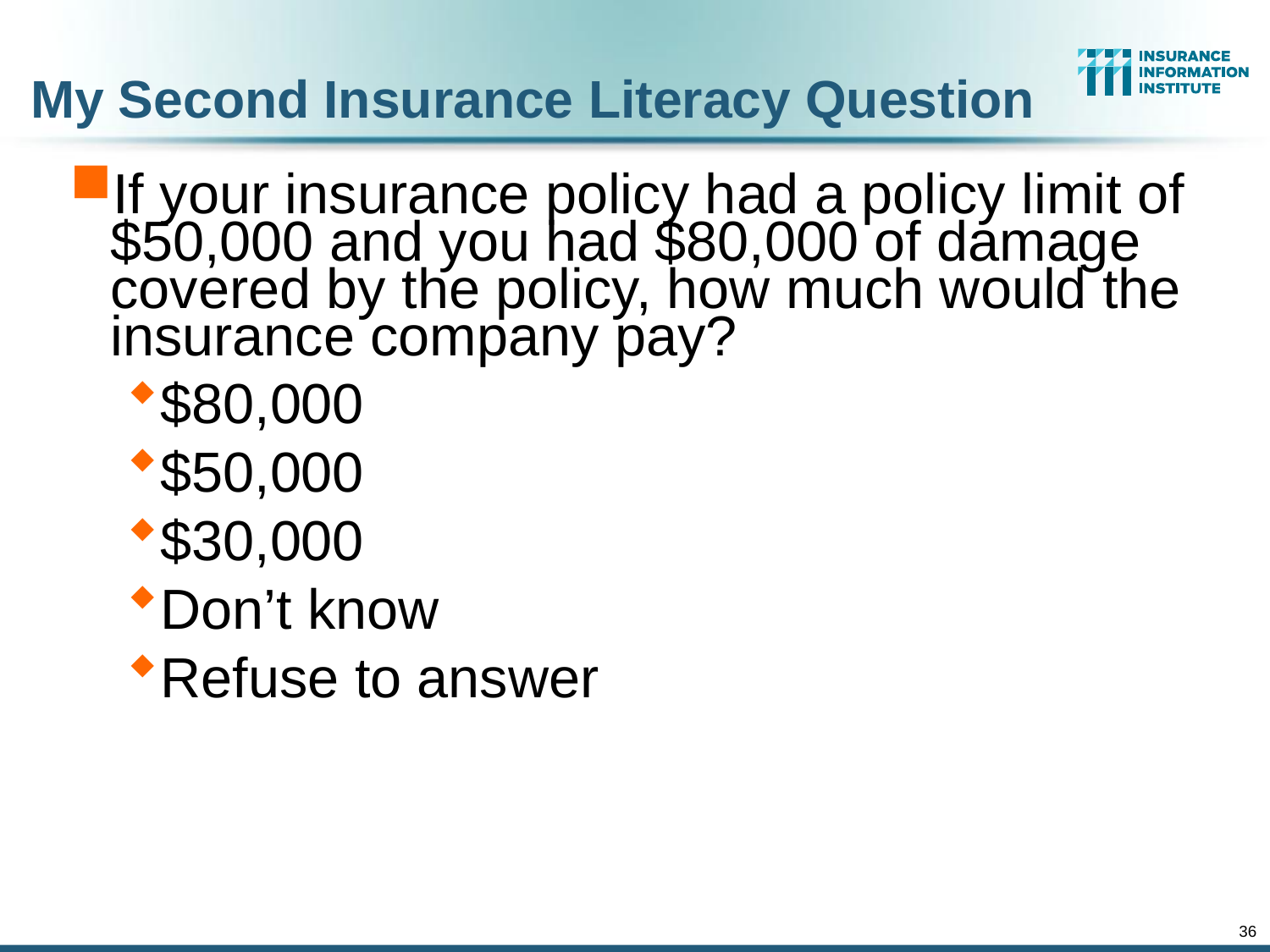

My Second Insurance Literacy Question
If your insurance policy had a policy limit of $50,000 and you had $80,000 of damage covered by the policy, how much would the insurance company pay?
$80,000
$50,000
$30,000
Don’t know
Refuse to answer
36
12/01/09 - 9pm
eSlide – P6466 – The Financial Crisis and the Future of the P/C